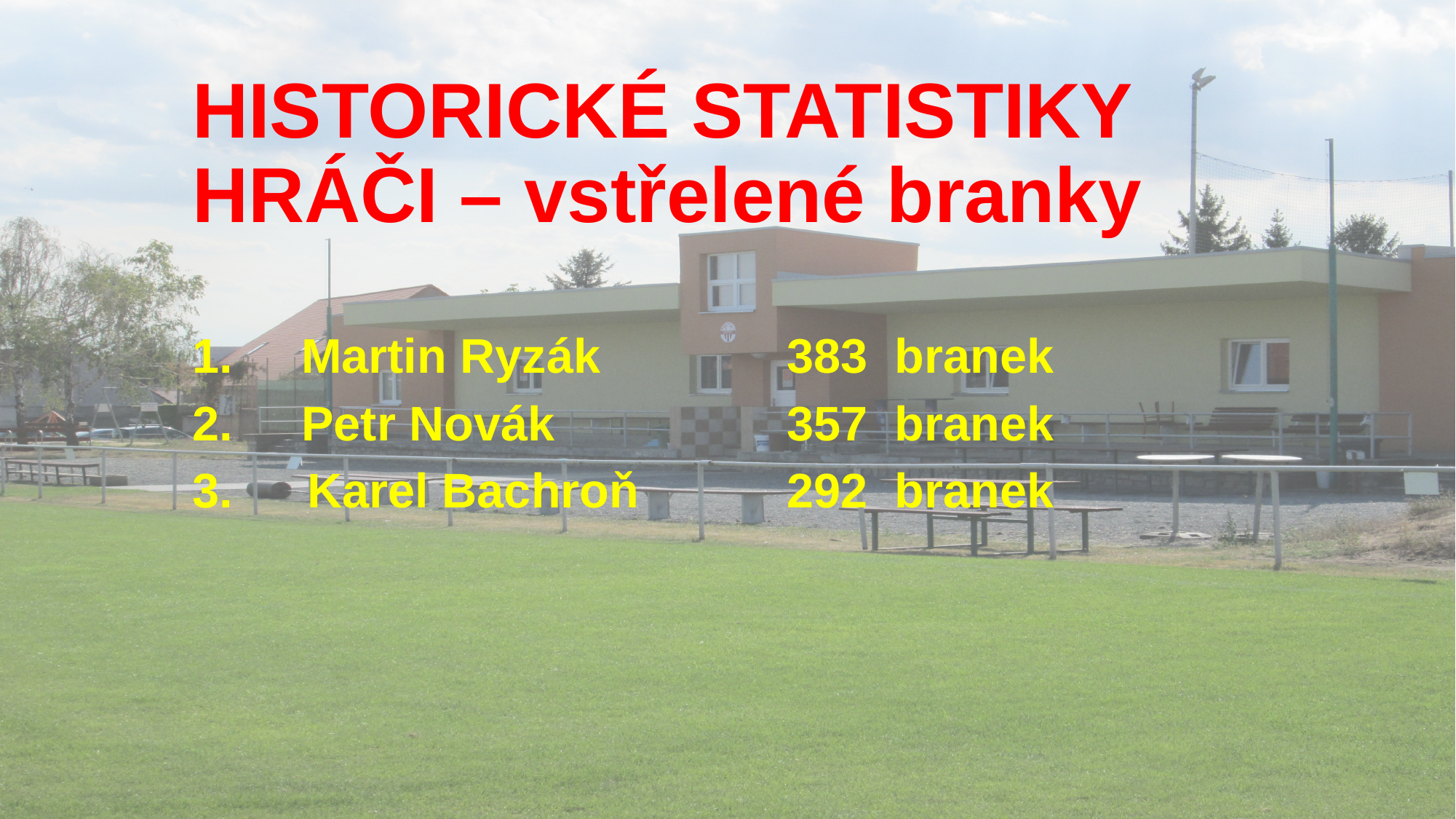

# HISTORICKÉ STATISTIKY HRÁČI – vstřelené branky
1. 	Martin Ryzák
2.	Petr Novák
    Karel Bachroň
383  branek
357  branek
292  branek